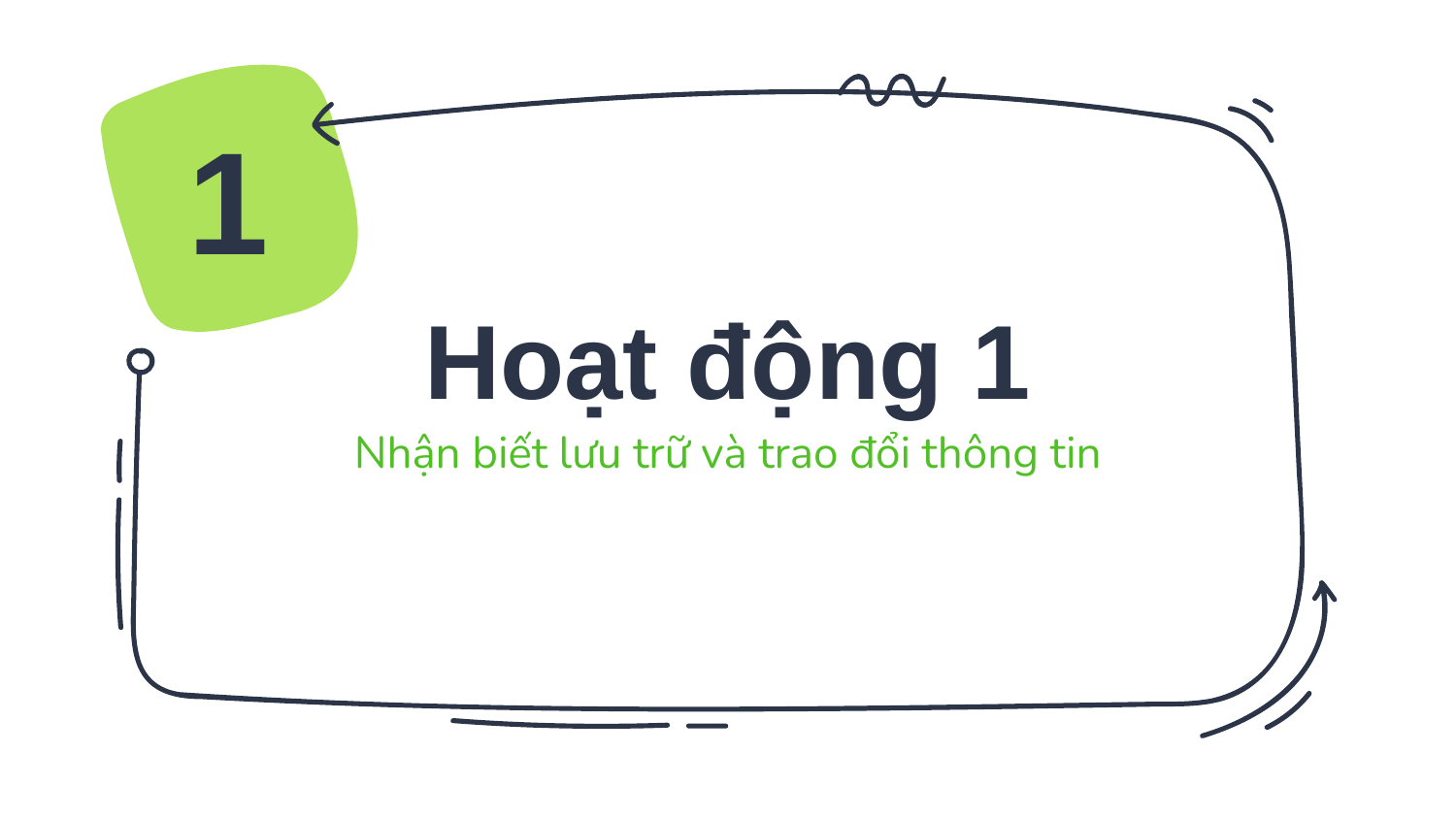

1
# Hoạt động 1
Nhận biết lưu trữ và trao đổi thông tin